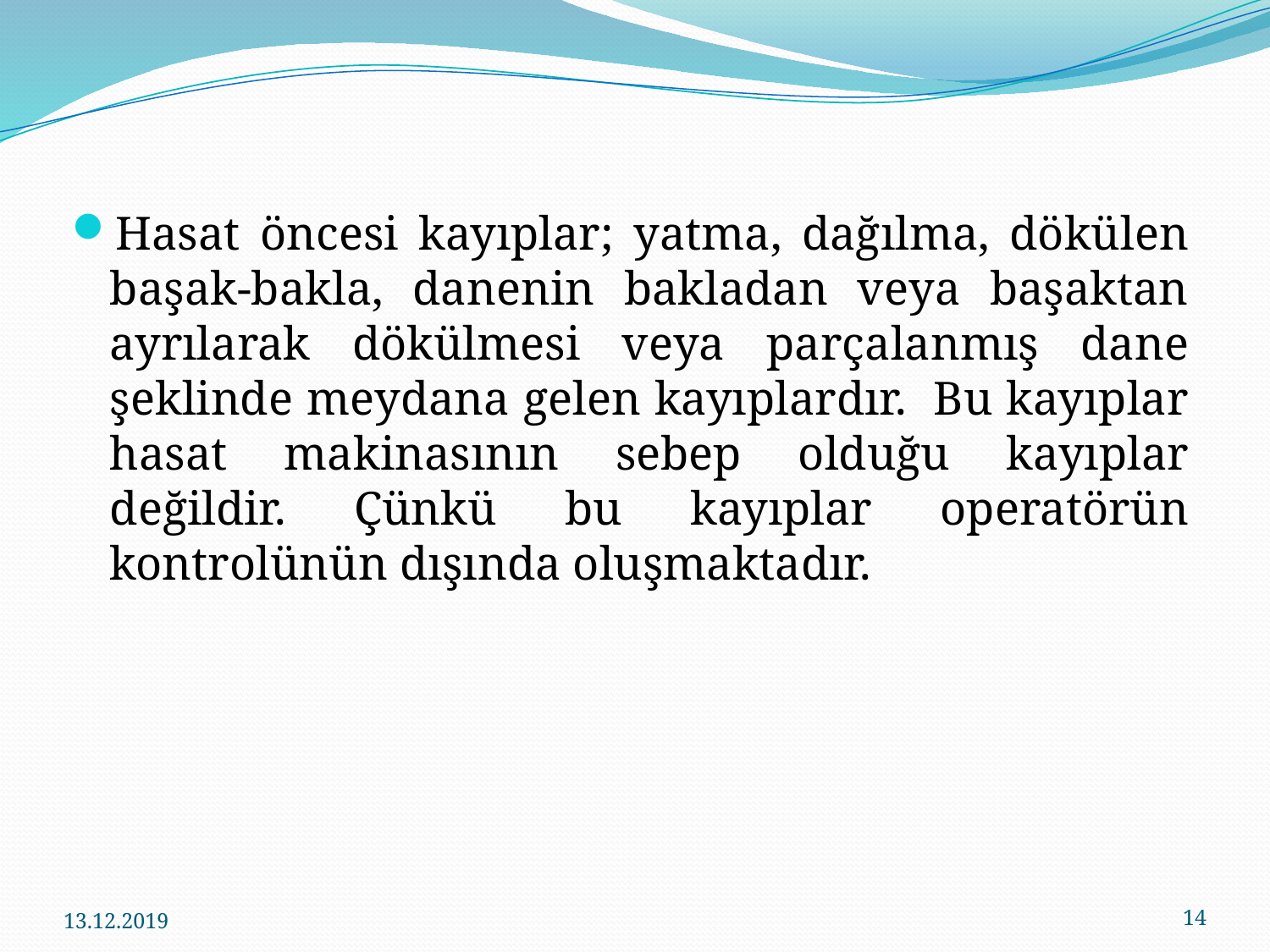

Hasat öncesi kayıplar; yatma, dağılma, dökülen başak-bakla, danenin bakladan veya başaktan ayrılarak dökülmesi veya parçalanmış dane şeklinde meydana gelen kayıplardır.  Bu kayıplar hasat makinasının sebep olduğu kayıplar değildir. Çünkü bu kayıplar operatörün kontrolünün dışında oluşmaktadır.
13.12.2019
14